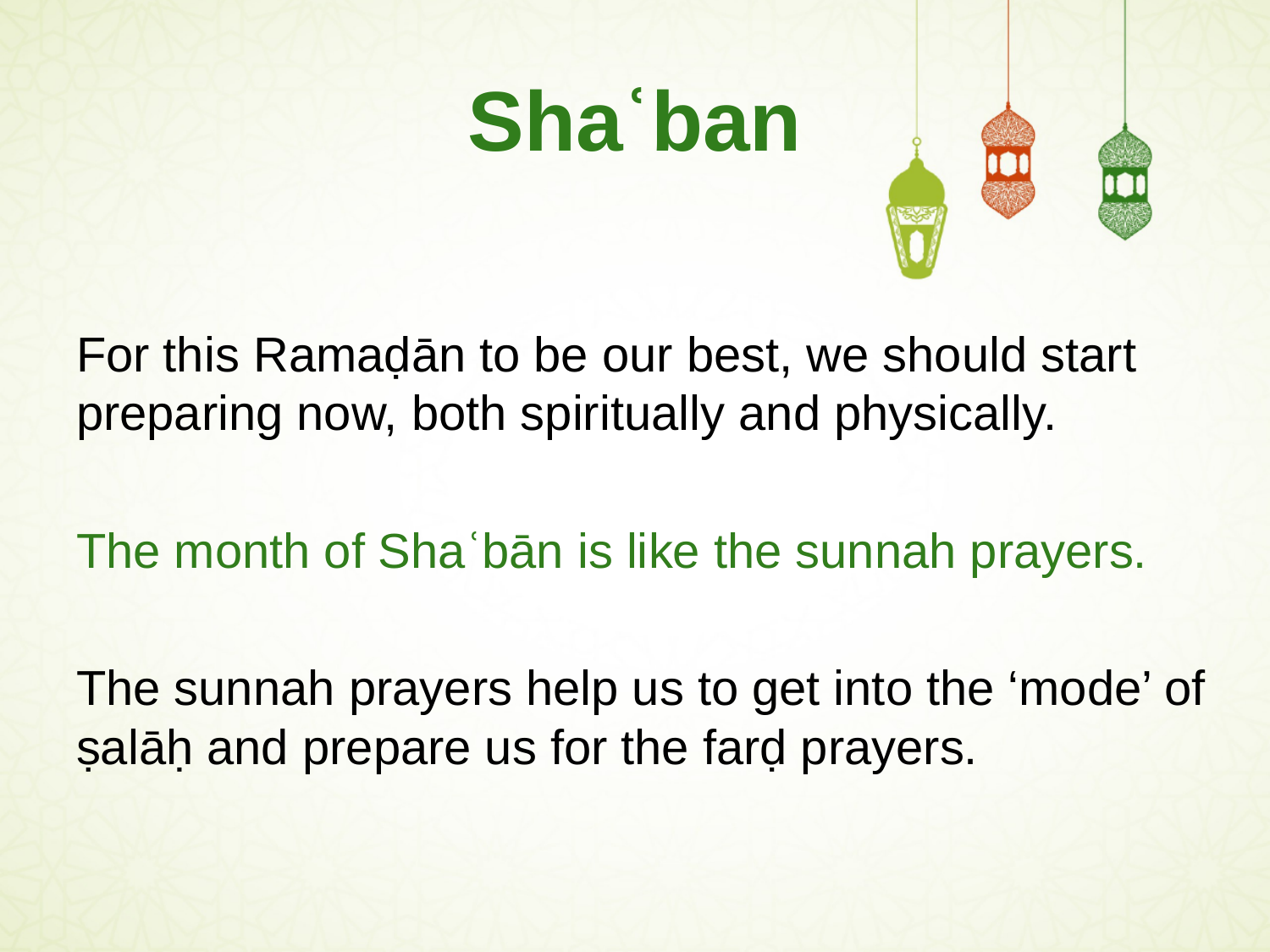

# Shaʿban
For this Ramaḍān to be our best, we should start preparing now, both spiritually and physically.

The month of Shaʿbān is like the sunnah prayers.

The sunnah prayers help us to get into the ‘mode’ of ṣalāḥ and prepare us for the farḍ prayers.